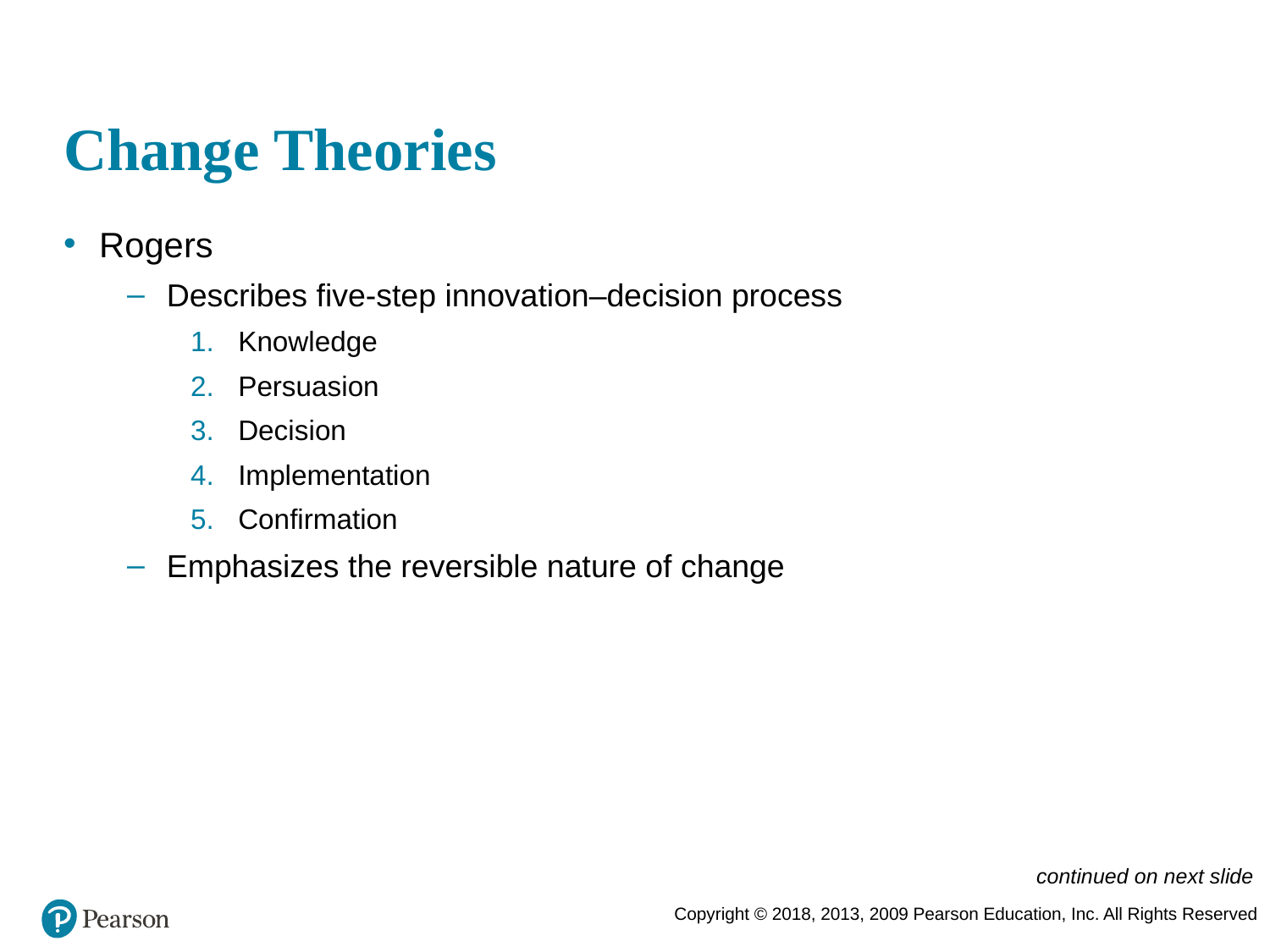

# Change Theories
Rogers
Describes five-step innovation–decision process
Knowledge
Persuasion
Decision
Implementation
Confirmation
Emphasizes the reversible nature of change
continued on next slide